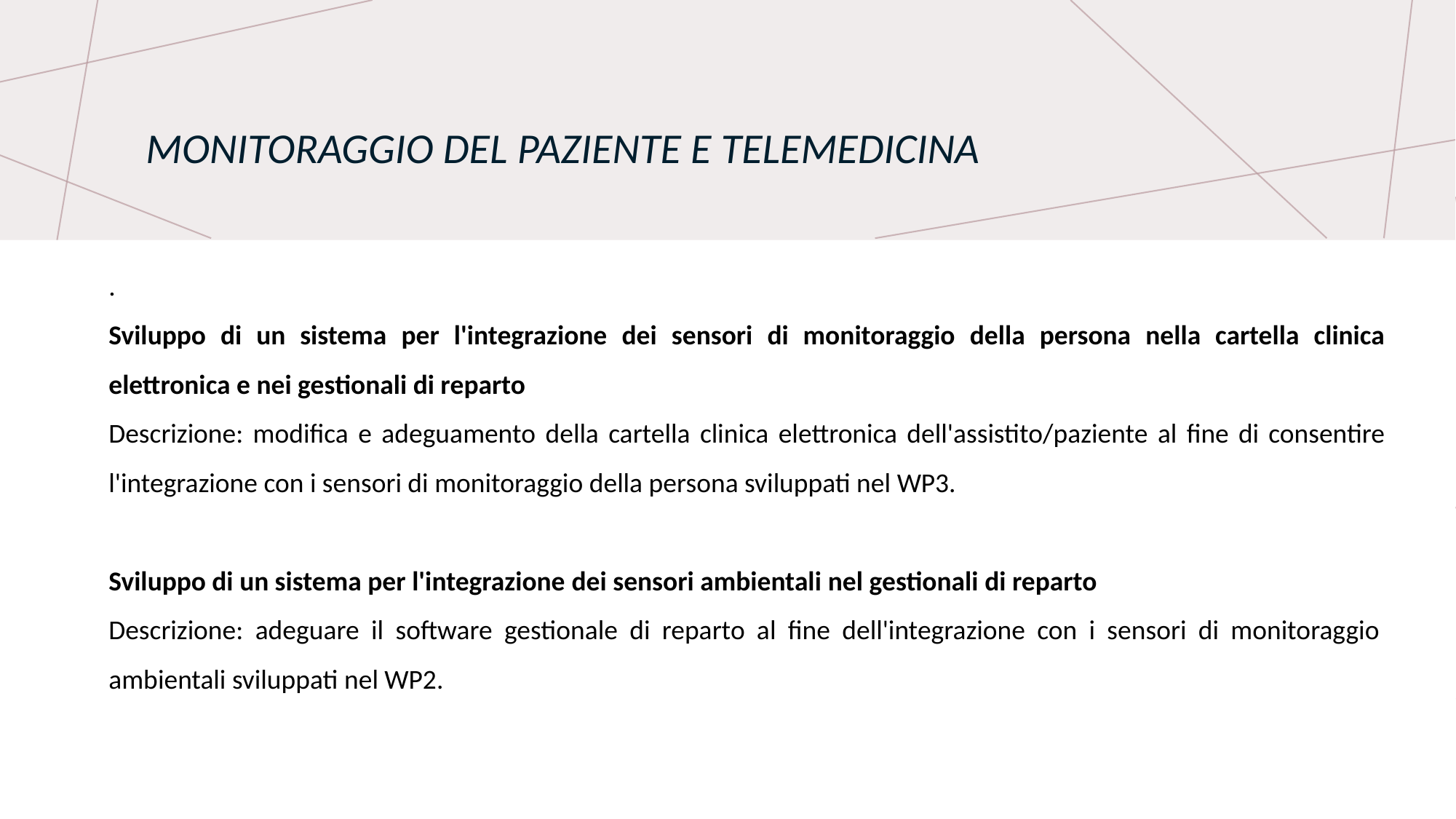

# MONITORAGGIO DEL PAZIENTE E TELEMEDICINA
.
Sviluppo di un sistema per l'integrazione dei sensori di monitoraggio della persona nella cartella clinica elettronica e nei gestionali di reparto
Descrizione: modifica e adeguamento della cartella clinica elettronica dell'assistito/paziente al fine di consentire l'integrazione con i sensori di monitoraggio della persona sviluppati nel WP3.

Sviluppo di un sistema per l'integrazione dei sensori ambientali nel gestionali di reparto
Descrizione: adeguare il software gestionale di reparto al fine dell'integrazione con i sensori di monitoraggio ambientali sviluppati nel WP2.